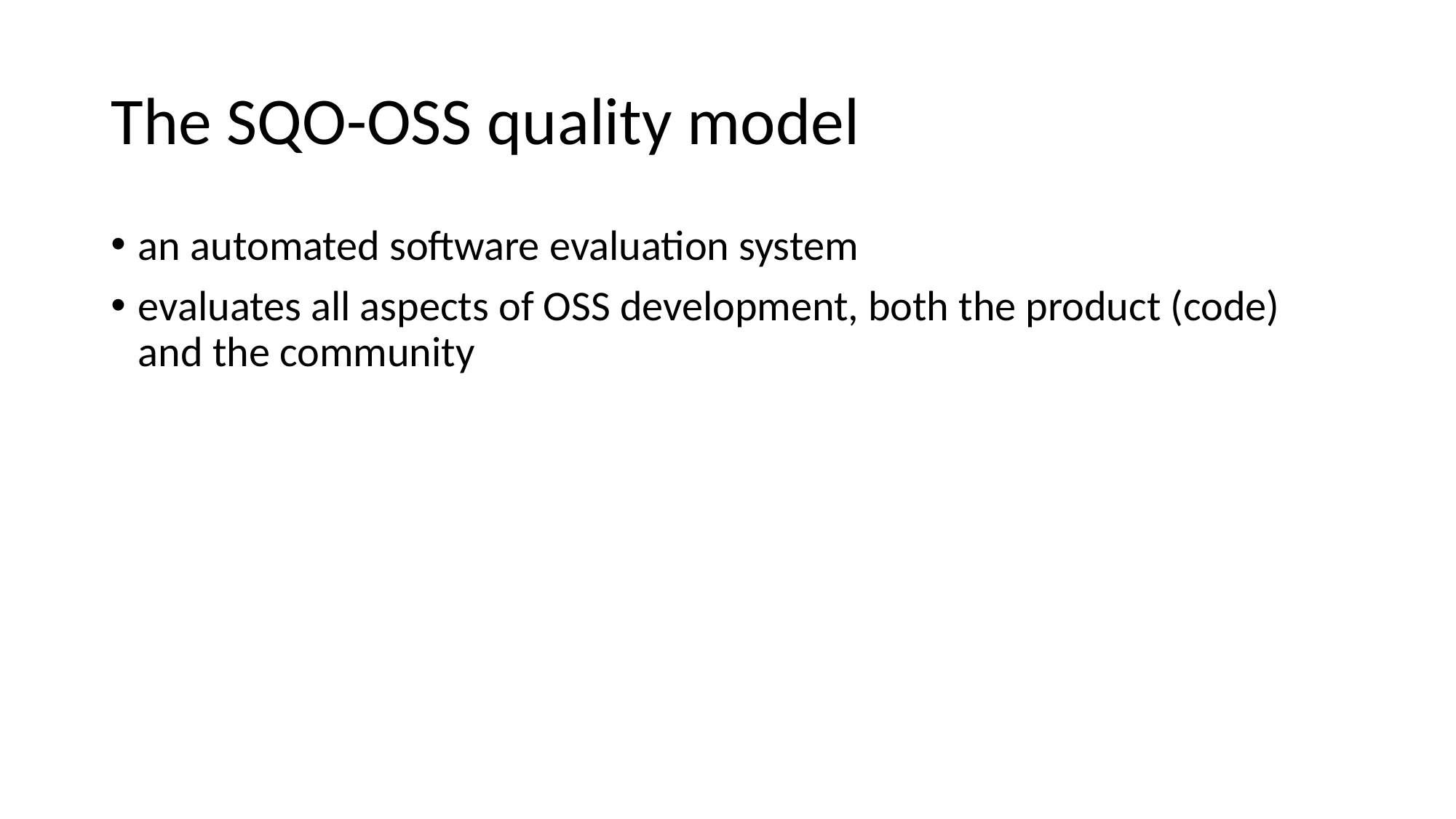

# The SQO-OSS quality model
an automated software evaluation system
evaluates all aspects of OSS development, both the product (code) and the community